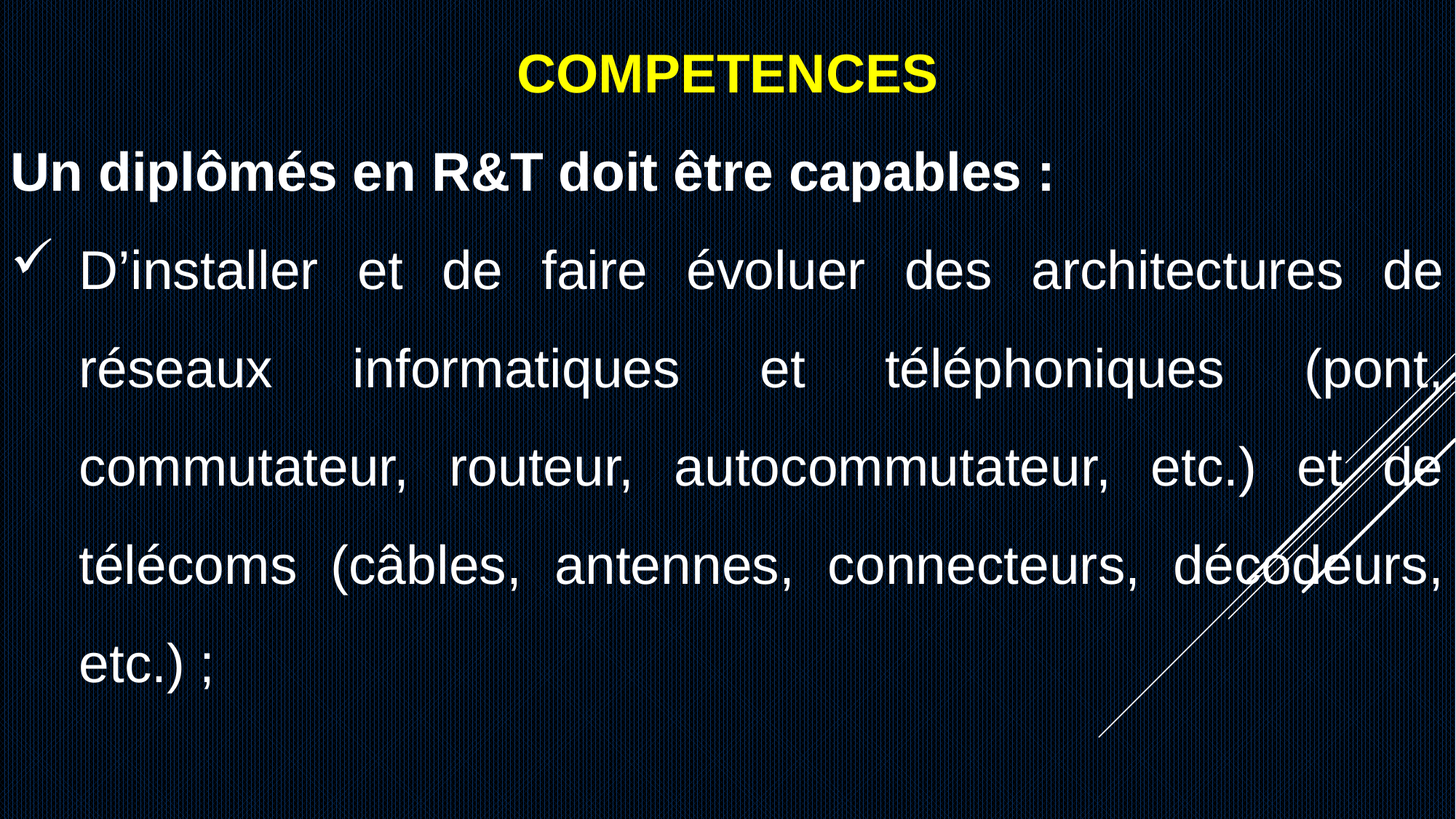

COMPETENCES
Un diplômés en R&T doit être capables :
D’installer et de faire évoluer des architectures de réseaux informatiques et téléphoniques (pont, commutateur, routeur, autocommutateur, etc.) et de télécoms (câbles, antennes, connecteurs, décodeurs, etc.) ;